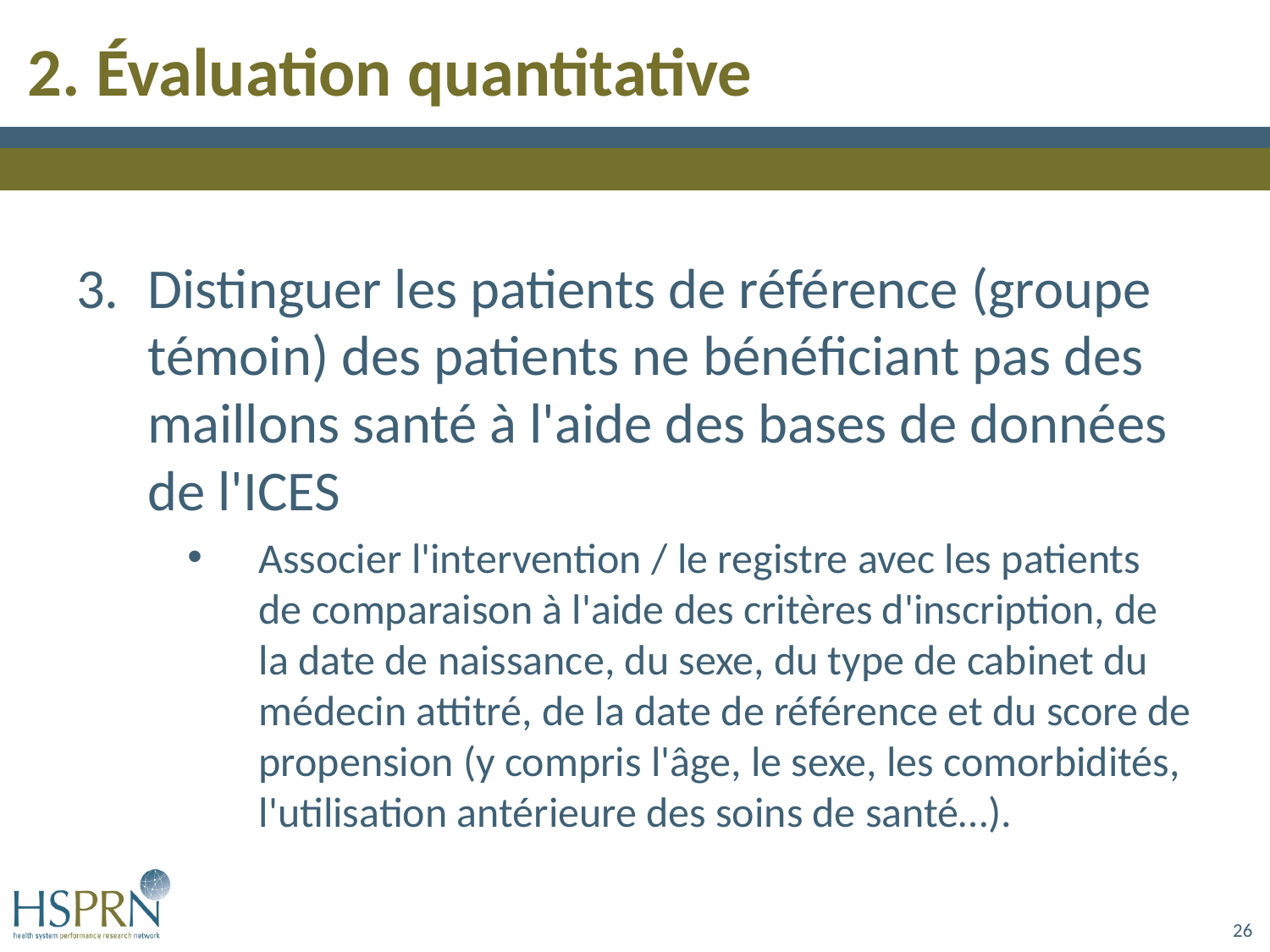

# 2. Évaluation quantitative
Distinguer les patients de référence (groupe témoin) des patients ne bénéficiant pas des maillons santé à l'aide des bases de données de l'ICES
Associer l'intervention / le registre avec les patients de comparaison à l'aide des critères d'inscription, de la date de naissance, du sexe, du type de cabinet du médecin attitré, de la date de référence et du score de propension (y compris l'âge, le sexe, les comorbidités, l'utilisation antérieure des soins de santé…).
26